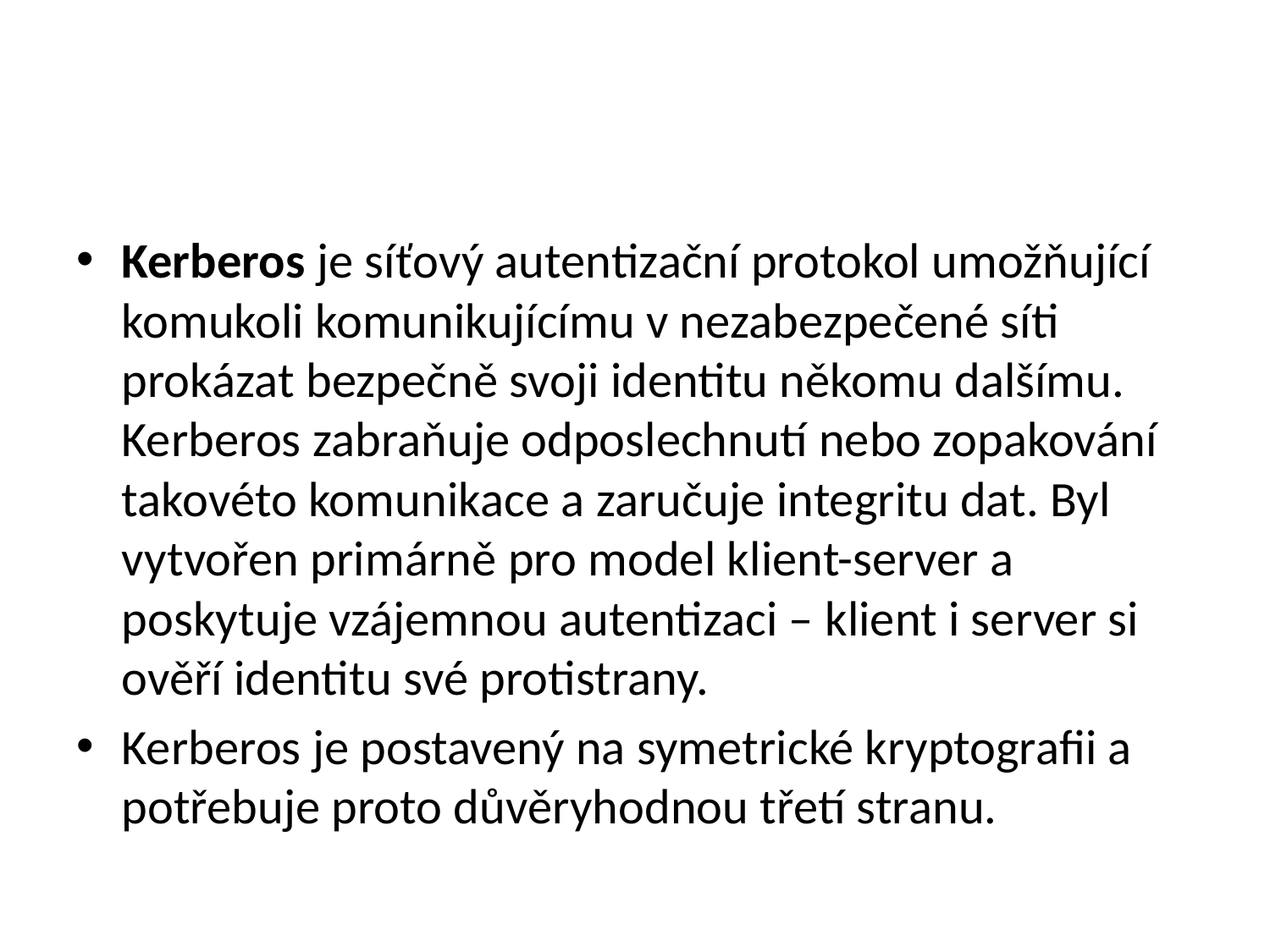

#
Kerberos je síťový autentizační protokol umožňující komukoli komunikujícímu v nezabezpečené síti prokázat bezpečně svoji identitu někomu dalšímu. Kerberos zabraňuje odposlechnutí nebo zopakování takovéto komunikace a zaručuje integritu dat. Byl vytvořen primárně pro model klient-server a poskytuje vzájemnou autentizaci – klient i server si ověří identitu své protistrany.
Kerberos je postavený na symetrické kryptografii a potřebuje proto důvěryhodnou třetí stranu.